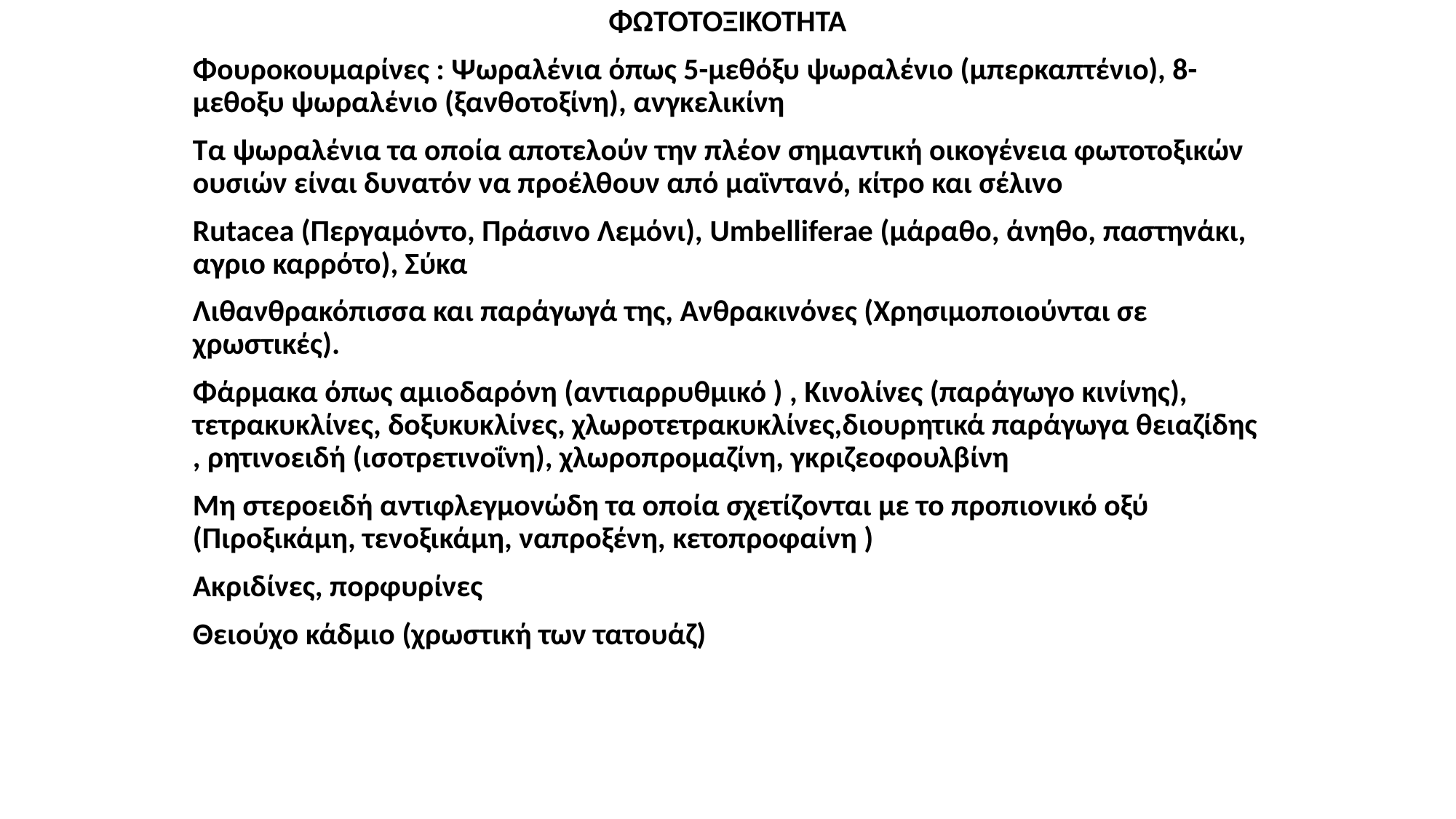

ΦΩΤΟΤΟΞΙΚΟΤΗΤΑ
Φουροκουμαρίνες : Ψωραλένια όπως 5-μεθόξυ ψωραλένιο (μπερκαπτένιο), 8-μεθοξυ ψωραλένιο (ξανθοτοξίνη), ανγκελικίνη
Τα ψωραλένια τα οποία αποτελούν την πλέον σημαντική οικογένεια φωτοτοξικών ουσιών είναι δυνατόν να προέλθουν από μαϊντανό, κίτρο και σέλινο
Rutacea (Περγαμόντο, Πράσινο Λεμόνι), Umbelliferae (μάραθο, άνηθο, παστηνάκι, αγριο καρρότο), Σύκα
Λιθανθρακόπισσα και παράγωγά της, Ανθρακινόνες (Χρησιμοποιούνται σε χρωστικές).
Φάρμακα όπως αμιοδαρόνη (αντιαρρυθμικό ) , Κινολίνες (παράγωγο κινίνης), τετρακυκλίνες, δοξυκυκλίνες, χλωροτετρακυκλίνες,διουρητικά παράγωγα θειαζίδης , ρητινοειδή (ισοτρετινοΐνη), χλωροπρομαζίνη, γκριζεοφουλβίνη
Μη στεροειδή αντιφλεγμονώδη τα οποία σχετίζονται με το προπιονικό οξύ (Πιροξικάμη, τενοξικάμη, ναπροξένη, κετοπροφαίνη )
Ακριδίνες, πορφυρίνες
Θειούχο κάδμιο (χρωστική των τατουάζ)